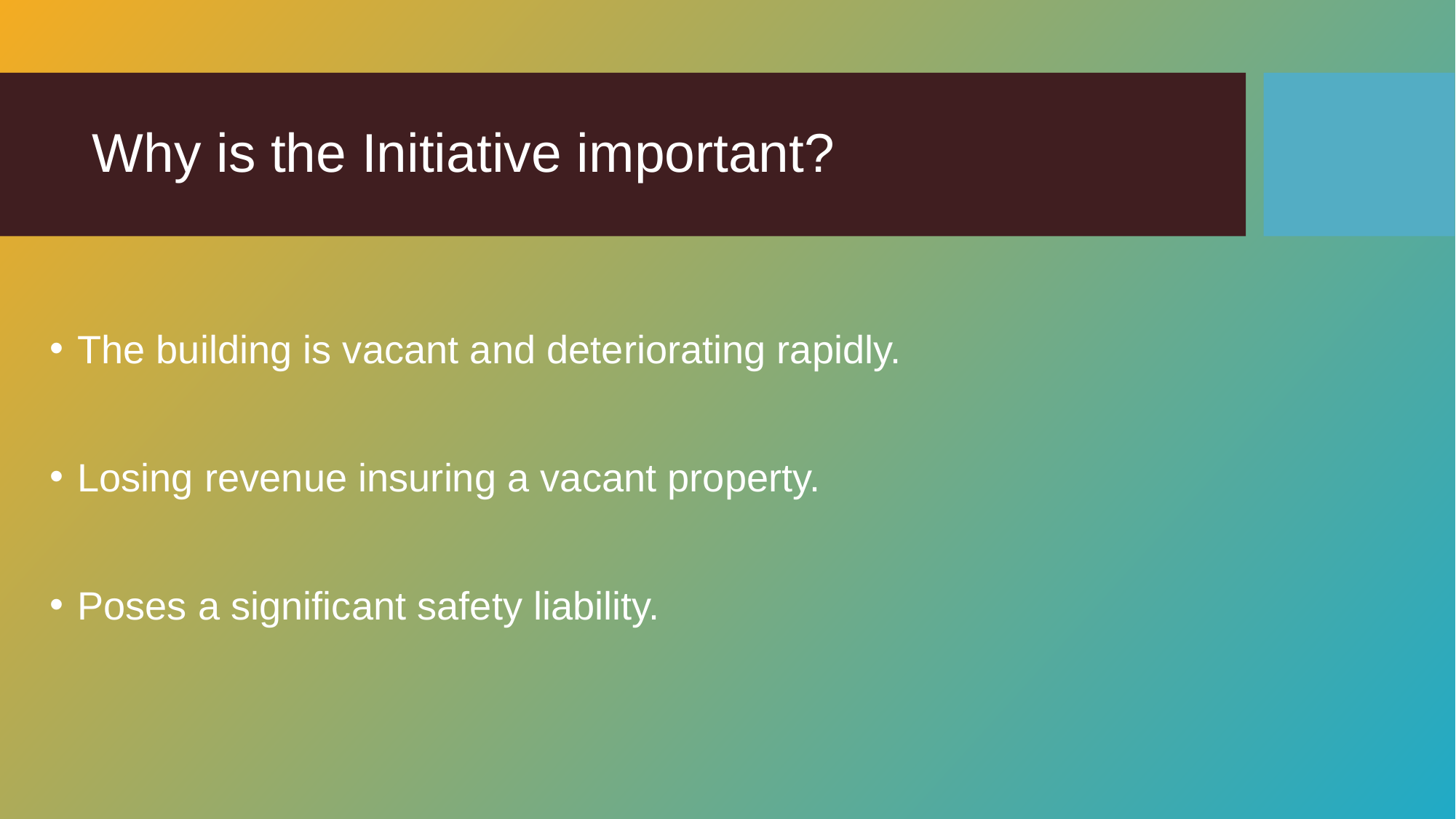

# Why is the Initiative important?
The building is vacant and deteriorating rapidly.
Losing revenue insuring a vacant property.
Poses a significant safety liability.